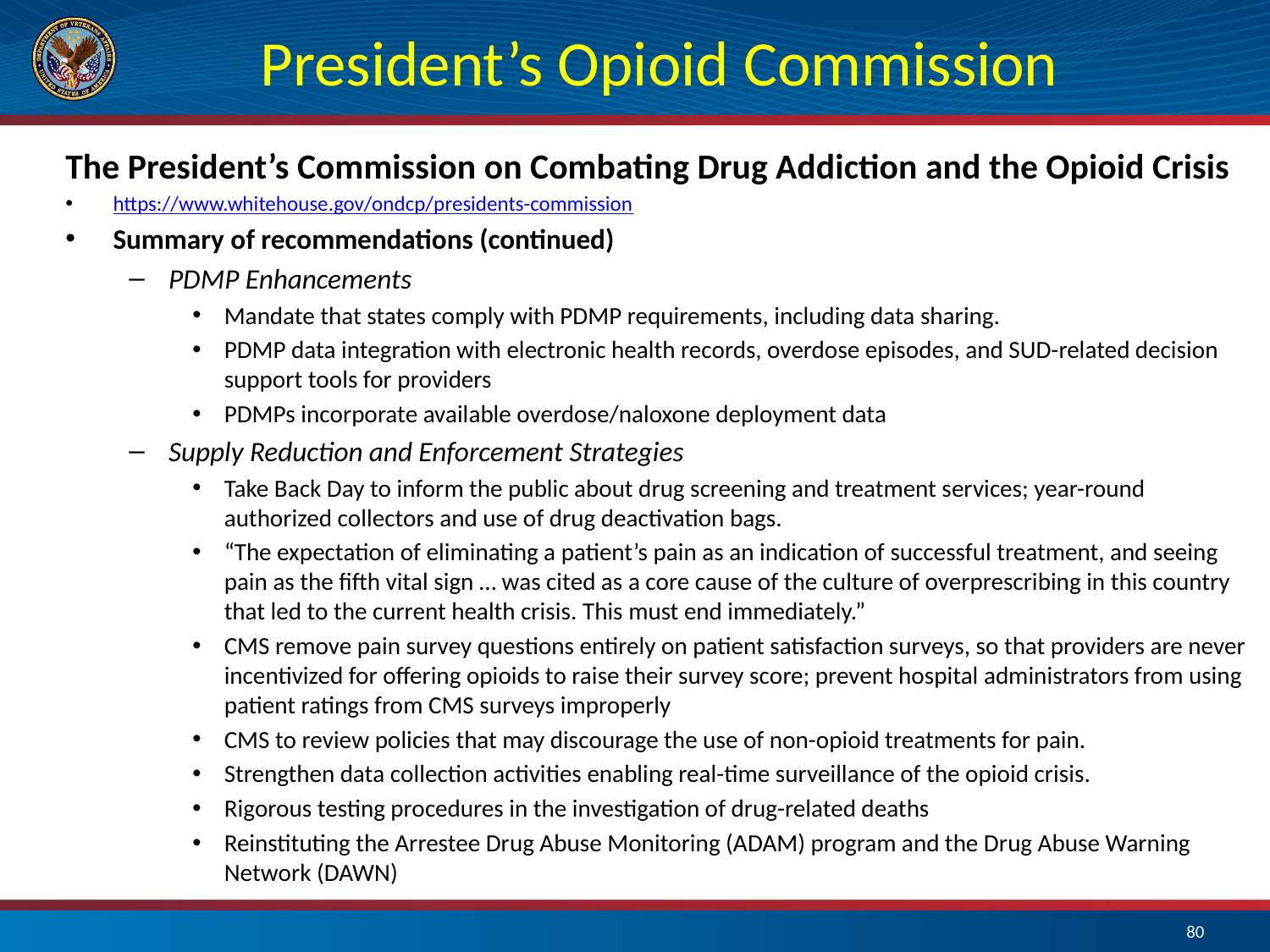

# President’s Opioid Commission
The President’s Commission on Combating Drug Addiction and the Opioid Crisis
https://www.whitehouse.gov/ondcp/presidents-commission
Summary of recommendations (continued)
PDMP Enhancements
Mandate that states comply with PDMP requirements, including data sharing.
PDMP data integration with electronic health records, overdose episodes, and SUD-related decision support tools for providers
PDMPs incorporate available overdose/naloxone deployment data
Supply Reduction and Enforcement Strategies
Take Back Day to inform the public about drug screening and treatment services; year-round authorized collectors and use of drug deactivation bags.
“The expectation of eliminating a patient’s pain as an indication of successful treatment, and seeing pain as the fifth vital sign … was cited as a core cause of the culture of overprescribing in this country that led to the current health crisis. This must end immediately.”
CMS remove pain survey questions entirely on patient satisfaction surveys, so that providers are never incentivized for offering opioids to raise their survey score; prevent hospital administrators from using patient ratings from CMS surveys improperly
CMS to review policies that may discourage the use of non-opioid treatments for pain.
Strengthen data collection activities enabling real-time surveillance of the opioid crisis.
Rigorous testing procedures in the investigation of drug-related deaths
Reinstituting the Arrestee Drug Abuse Monitoring (ADAM) program and the Drug Abuse Warning Network (DAWN)

80